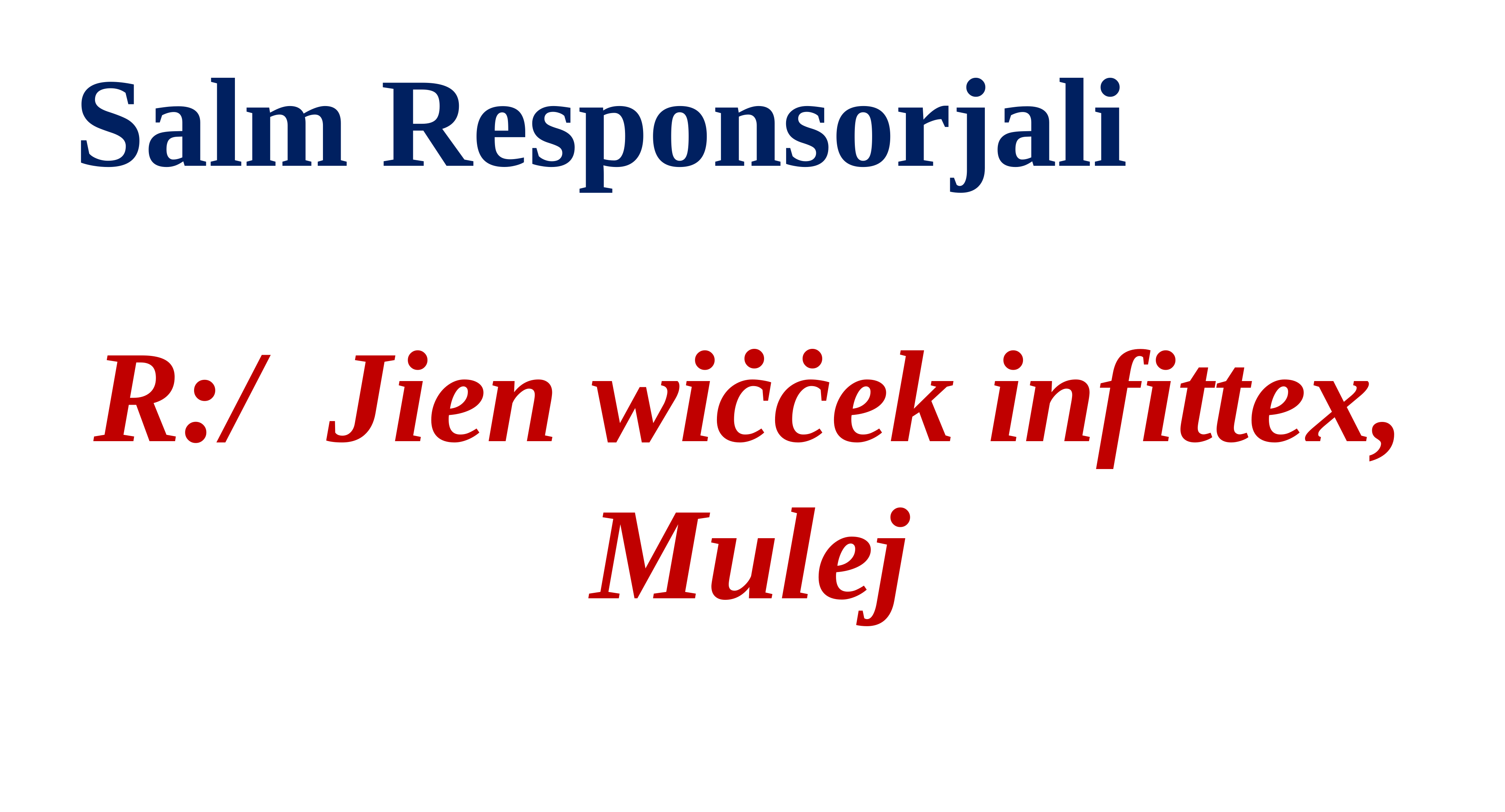

Salm Responsorjali
R:/  Jien wiċċek infittex, Mulej